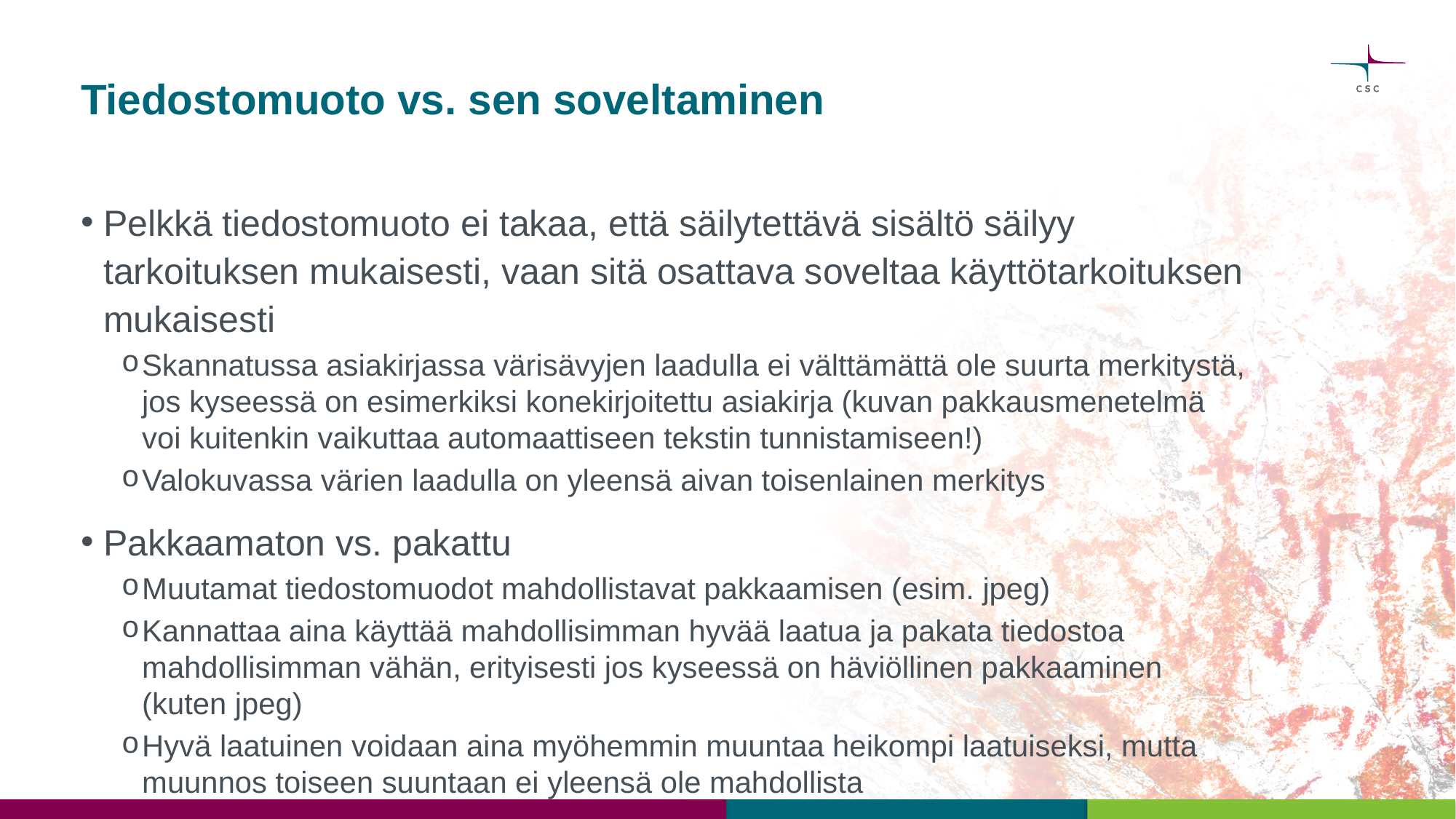

# Tiedostomuoto vs. sen soveltaminen
Pelkkä tiedostomuoto ei takaa, että säilytettävä sisältö säilyy tarkoituksen mukaisesti, vaan sitä osattava soveltaa käyttötarkoituksen mukaisesti
Skannatussa asiakirjassa värisävyjen laadulla ei välttämättä ole suurta merkitystä, jos kyseessä on esimerkiksi konekirjoitettu asiakirja (kuvan pakkausmenetelmä voi kuitenkin vaikuttaa automaattiseen tekstin tunnistamiseen!)
Valokuvassa värien laadulla on yleensä aivan toisenlainen merkitys
Pakkaamaton vs. pakattu
Muutamat tiedostomuodot mahdollistavat pakkaamisen (esim. jpeg)
Kannattaa aina käyttää mahdollisimman hyvää laatua ja pakata tiedostoa mahdollisimman vähän, erityisesti jos kyseessä on häviöllinen pakkaaminen (kuten jpeg)
Hyvä laatuinen voidaan aina myöhemmin muuntaa heikompi laatuiseksi, mutta muunnos toiseen suuntaan ei yleensä ole mahdollista